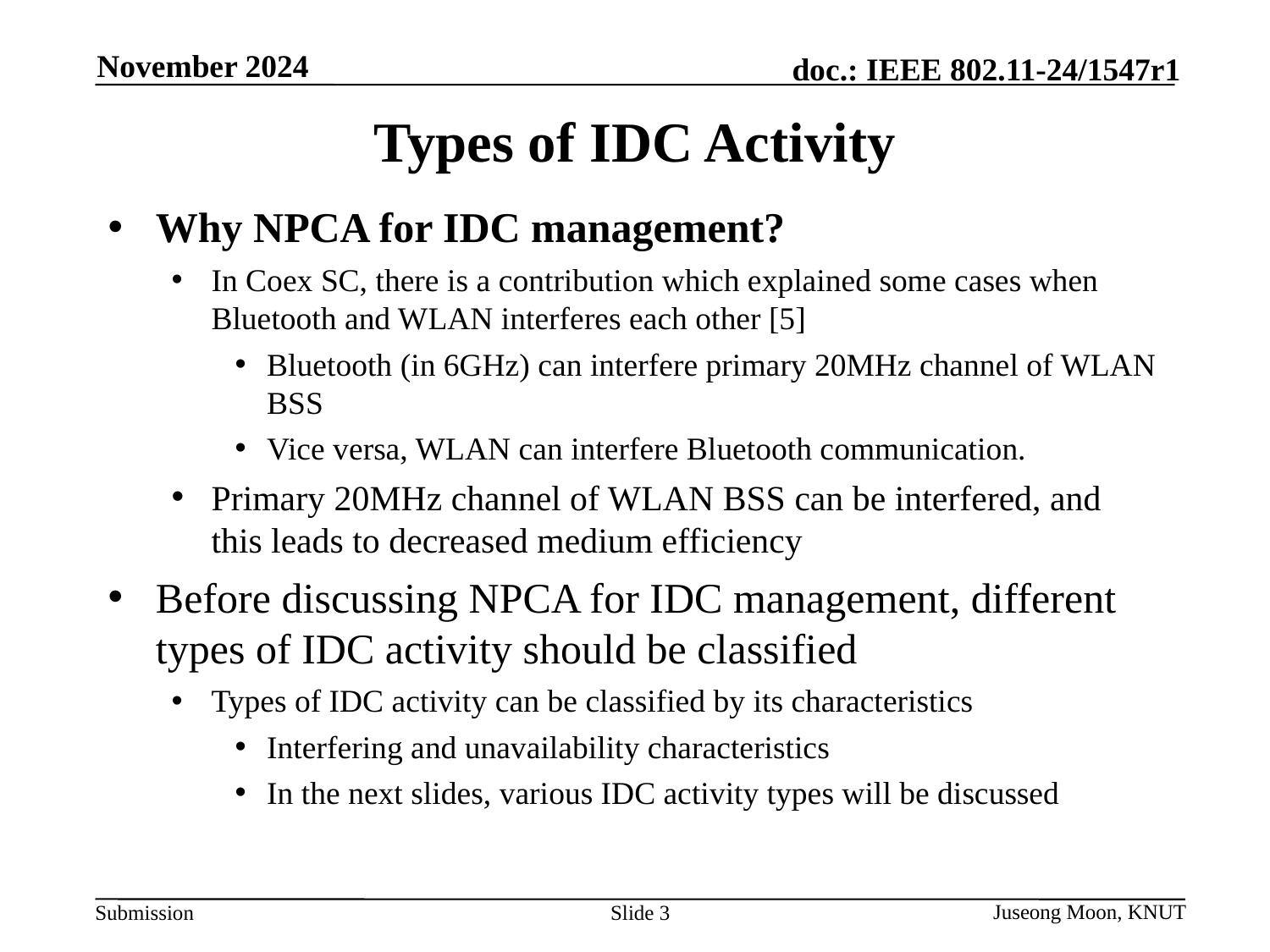

November 2024
# Types of IDC Activity
Why NPCA for IDC management?
In Coex SC, there is a contribution which explained some cases when Bluetooth and WLAN interferes each other [5]
Bluetooth (in 6GHz) can interfere primary 20MHz channel of WLAN BSS
Vice versa, WLAN can interfere Bluetooth communication.
Primary 20MHz channel of WLAN BSS can be interfered, and this leads to decreased medium efficiency
Before discussing NPCA for IDC management, different types of IDC activity should be classified
Types of IDC activity can be classified by its characteristics
Interfering and unavailability characteristics
In the next slides, various IDC activity types will be discussed
Juseong Moon, KNUT
Slide 3